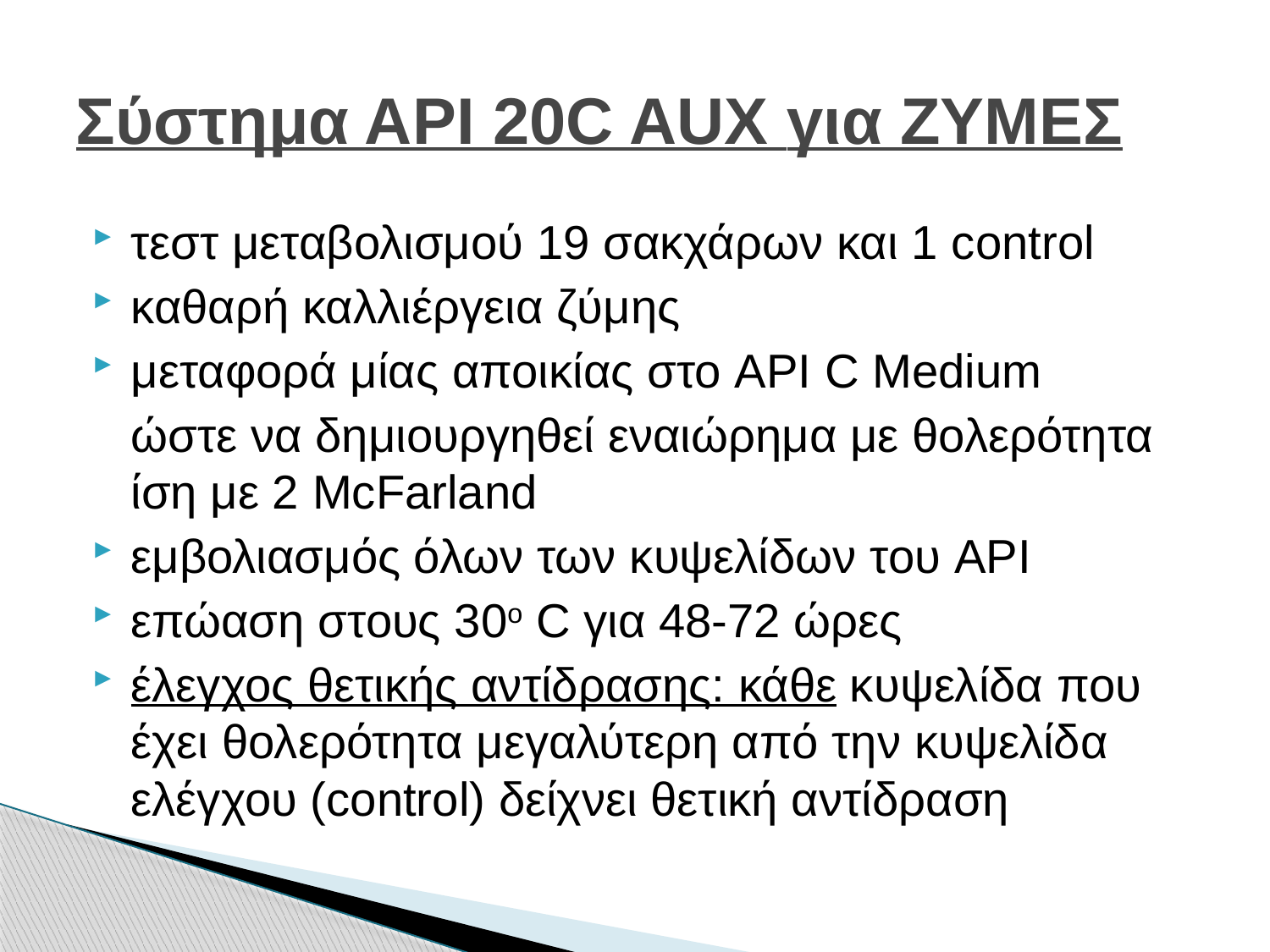

# Σύστημα ΑPI 20C AUX για ΖΥΜΕΣ
τεστ μεταβολισμού 19 σακχάρων και 1 control
καθαρή καλλιέργεια ζύμης
μεταφορά μίας αποικίας στο API C Medium
	ώστε να δημιουργηθεί εναιώρημα με θολερότητα ίση με 2 McFarland
εμβολιασμός όλων των κυψελίδων του API
επώαση στους 30ο C για 48-72 ώρες
έλεγχος θετικής αντίδρασης: κάθε κυψελίδα που έχει θολερότητα μεγαλύτερη από την κυψελίδα ελέγχου (control) δείχνει θετική αντίδραση